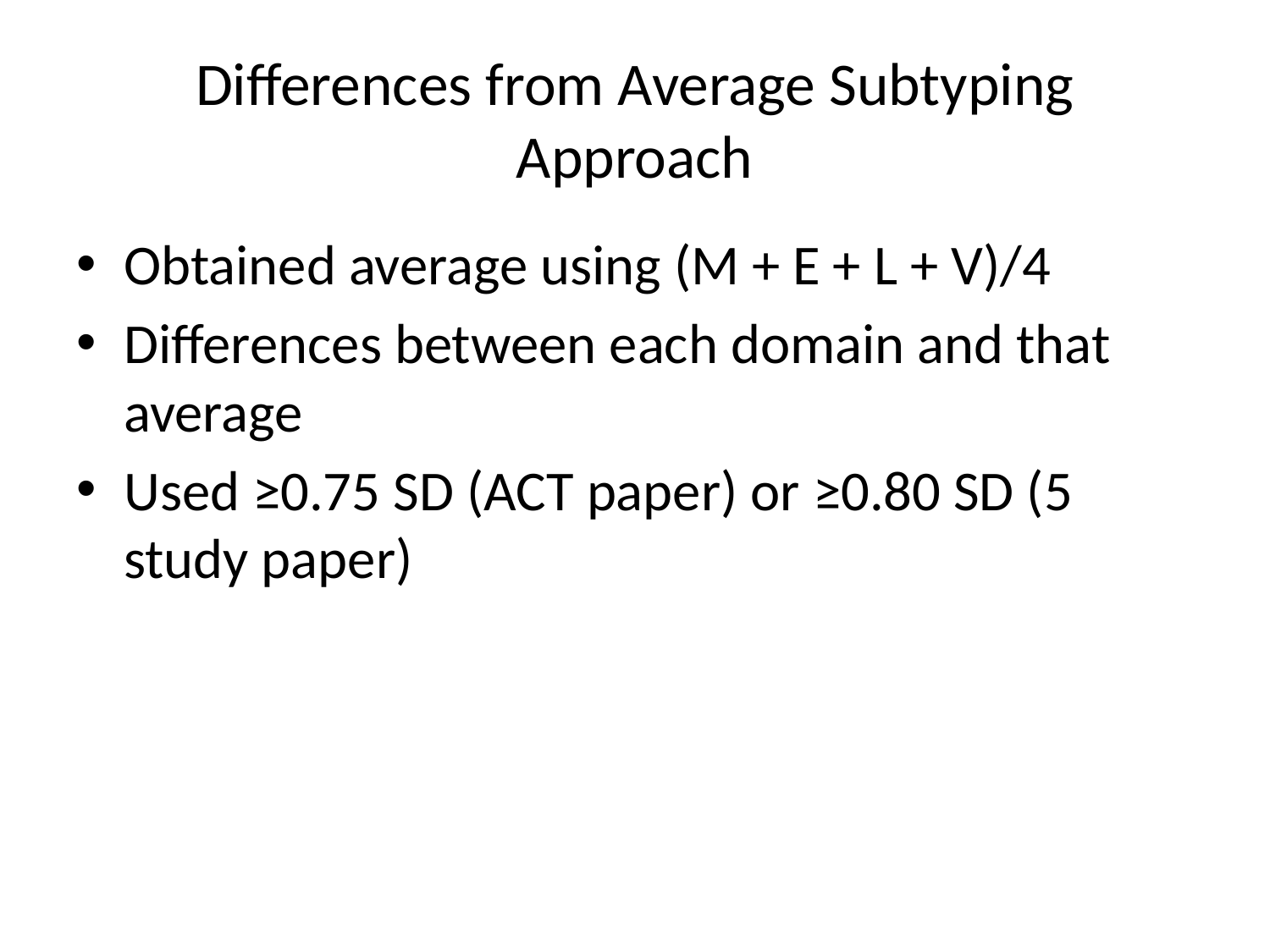

# Differences from Average Subtyping Approach
Obtained average using (M + E + L + V)/4
Differences between each domain and that average
Used ≥0.75 SD (ACT paper) or ≥0.80 SD (5 study paper)